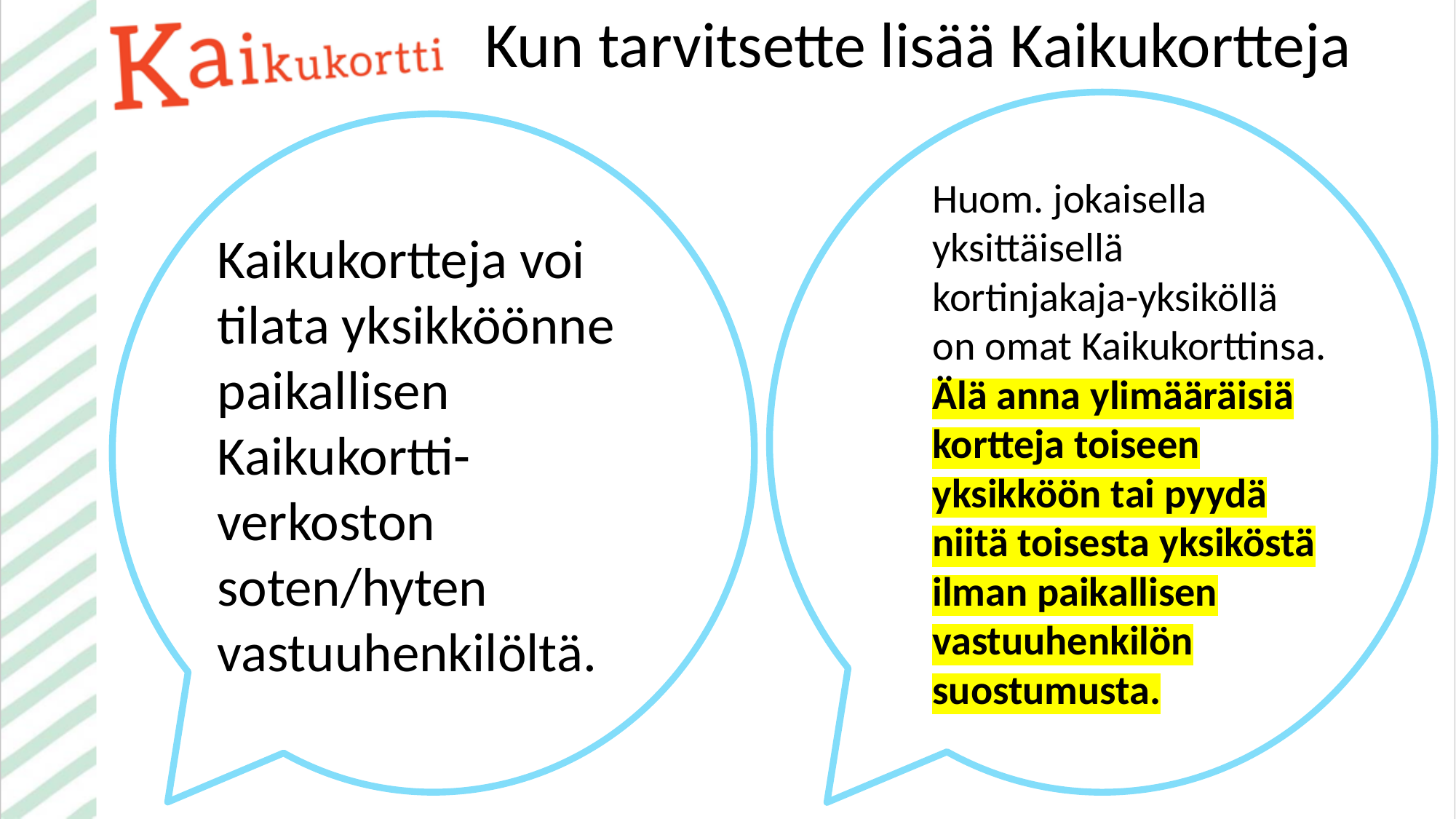

# Kun tarvitsette lisää Kaikukortteja
Huom. jokaisella yksittäisellä kortinjakaja-yksiköllä on omat Kaikukorttinsa. Älä anna ylimääräisiä kortteja toiseen yksikköön tai pyydä niitä toisesta yksiköstä ilman paikallisen vastuuhenkilön suostumusta.
Kaikukortteja voi tilata yksikköönne paikallisen Kaikukortti-verkoston soten/hyten vastuuhenkilöltä.